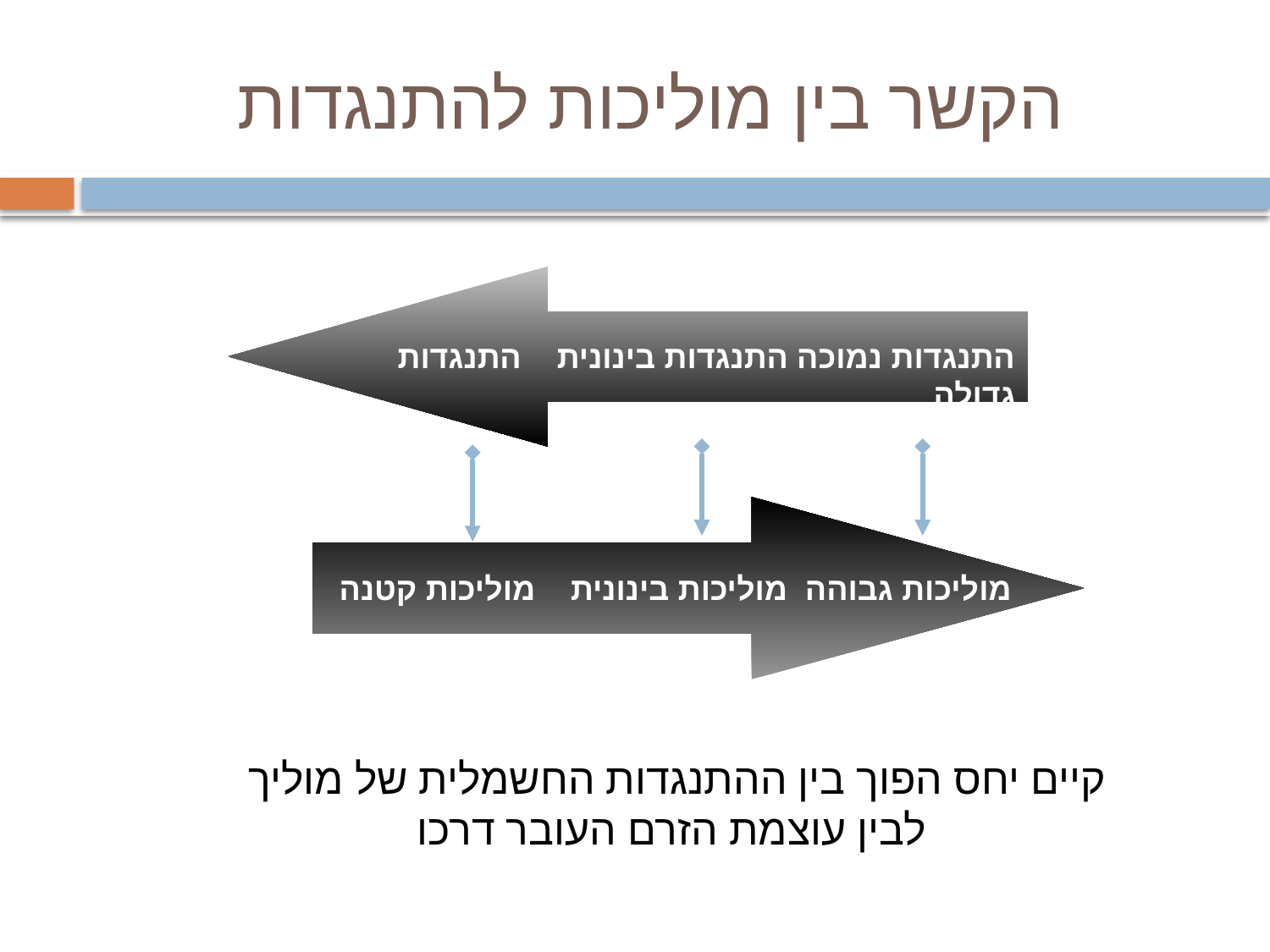

# הקשר בין מוליכות להתנגדות

התנגדות נמוכה התנגדות בינונית    התנגדות גדולה

מוליכות גבוהה  מוליכות בינונית    מוליכות קטנה
קיים יחס הפוך בין ההתנגדות החשמלית של מוליך
לבין עוצמת הזרם העובר דרכו